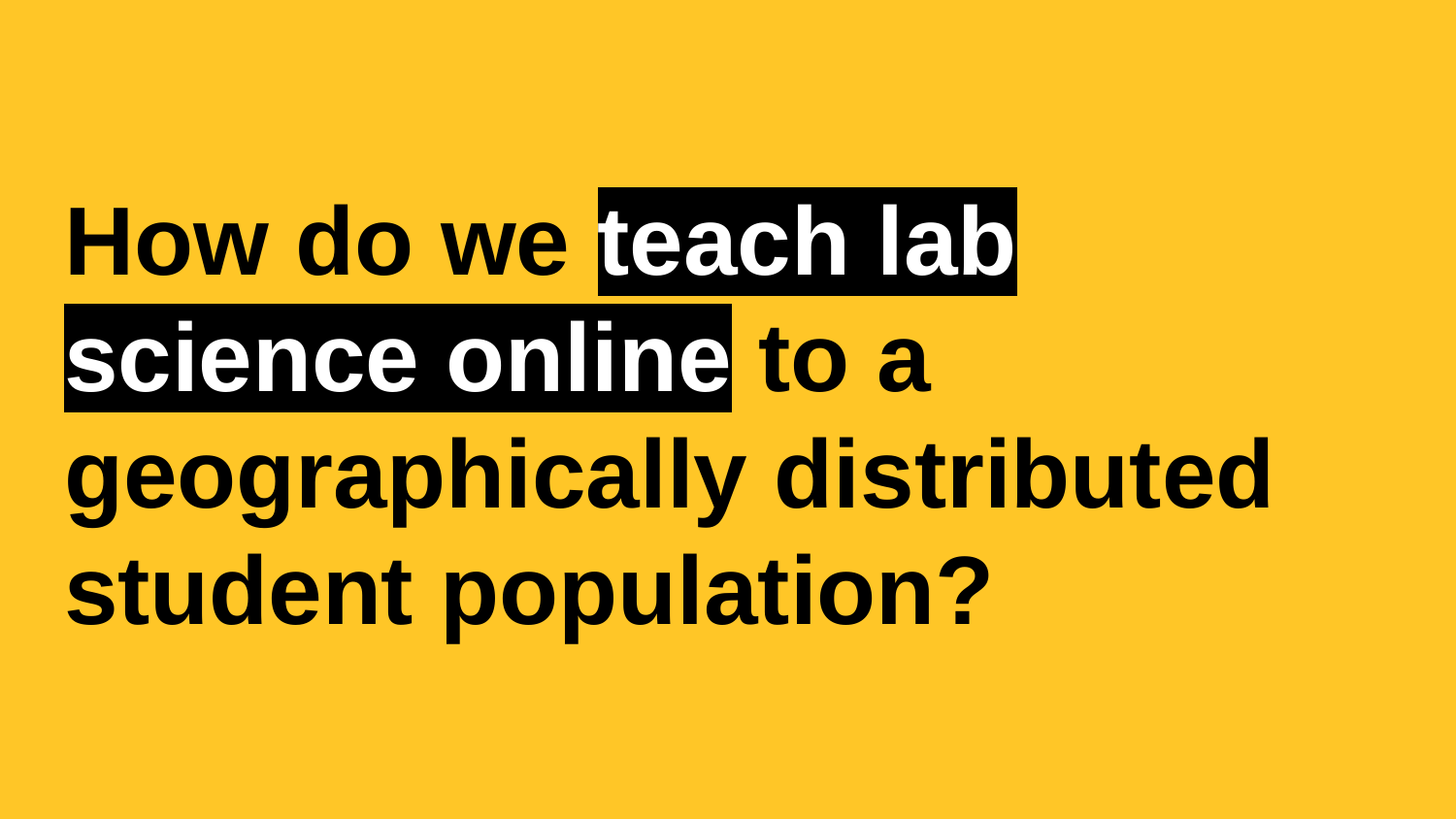

# How do we teach lab science online to a geographically distributed student population?